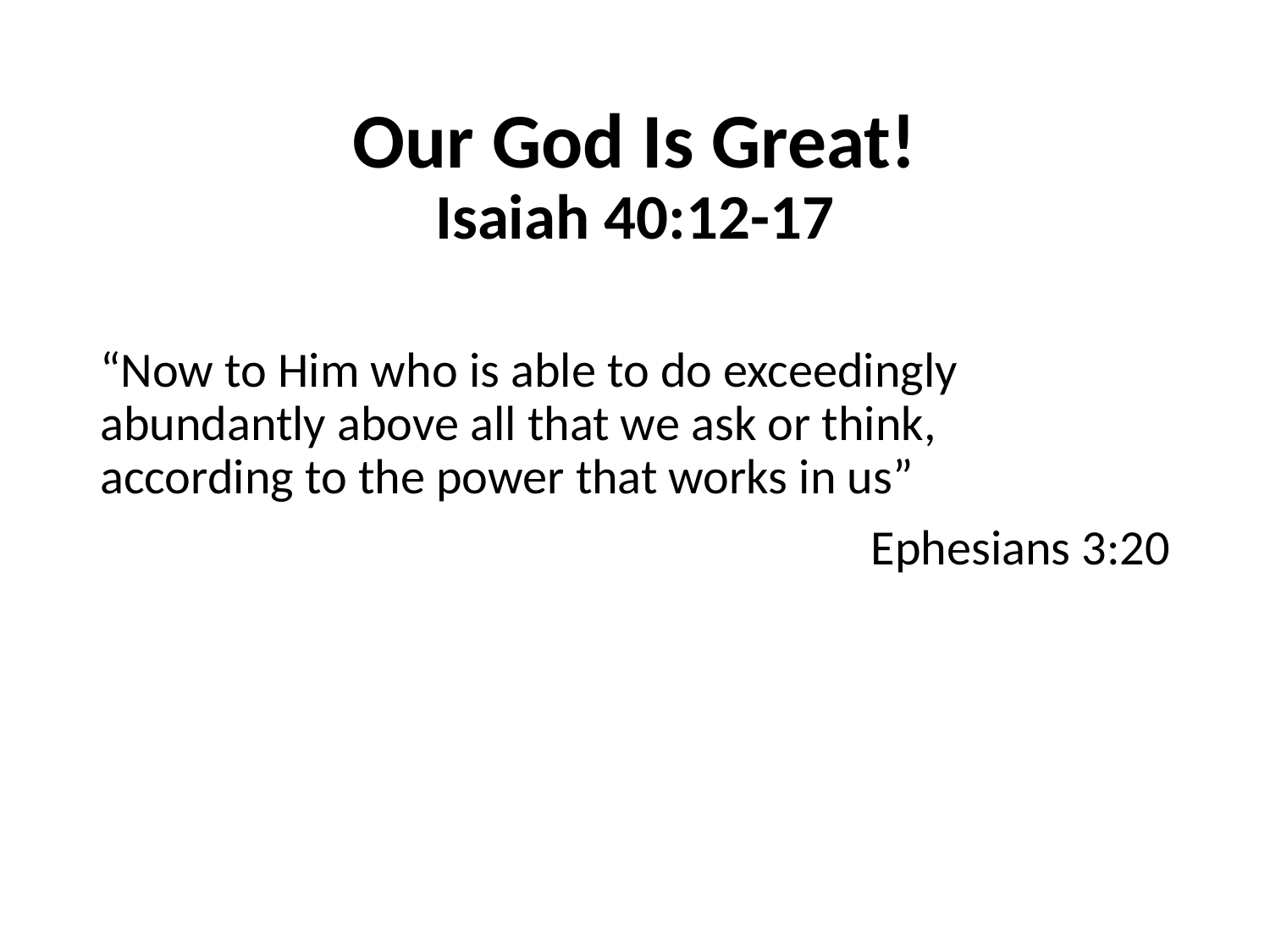

# Our God Is Great! Isaiah 40:12-17
“Now to Him who is able to do exceedingly abundantly above all that we ask or think,
according to the power that works in us”
Ephesians 3:20